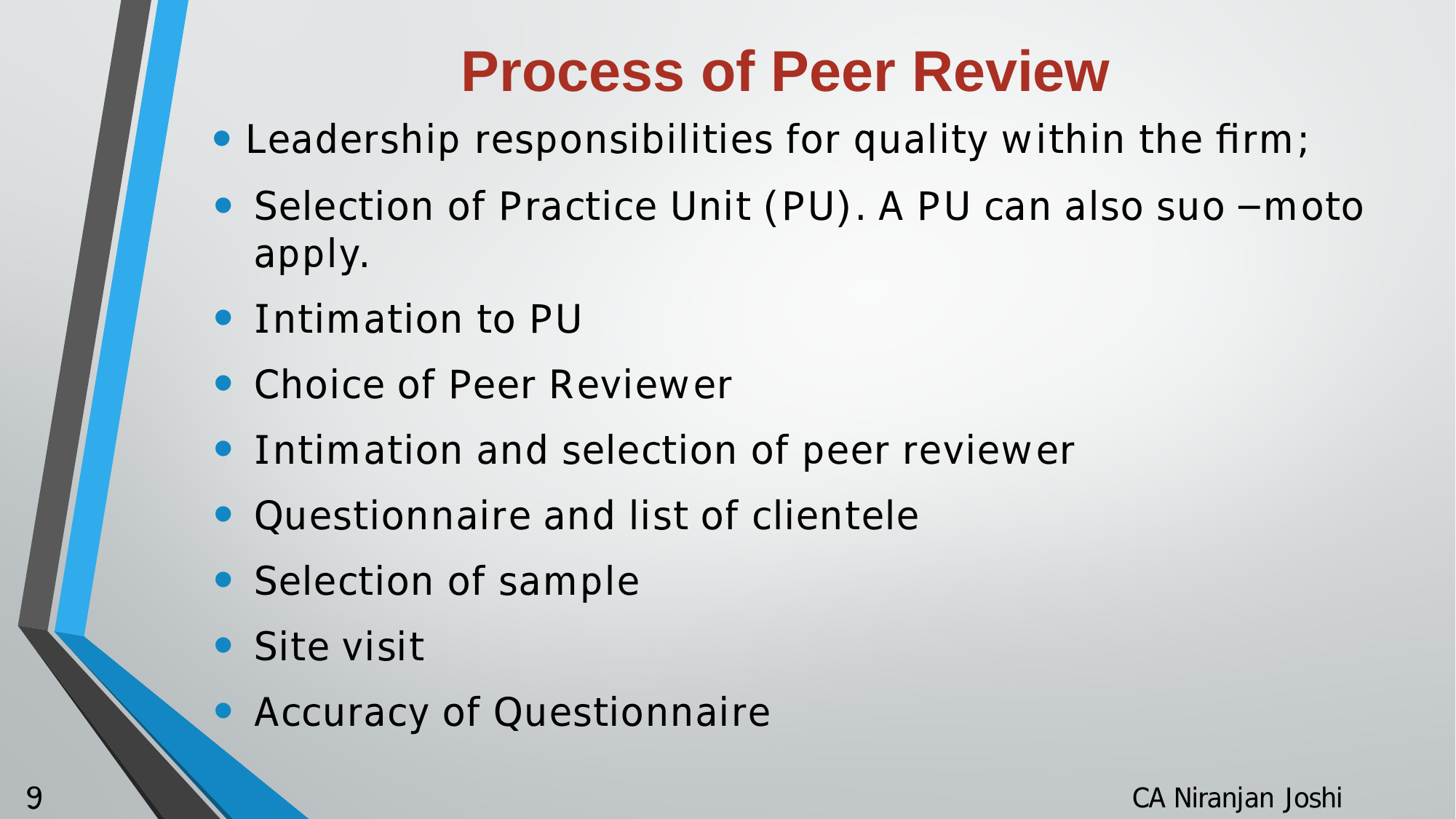

# Process of Peer Review
Leadership responsibilities for quality within the firm;
Selection of Practice Unit (PU). A PU can also suo –moto apply.
Intimation to PU
Choice of Peer Reviewer
Intimation and selection of peer reviewer
Questionnaire and list of clientele
Selection of sample
Site visit
Accuracy of Questionnaire
9
CA Niranjan Joshi